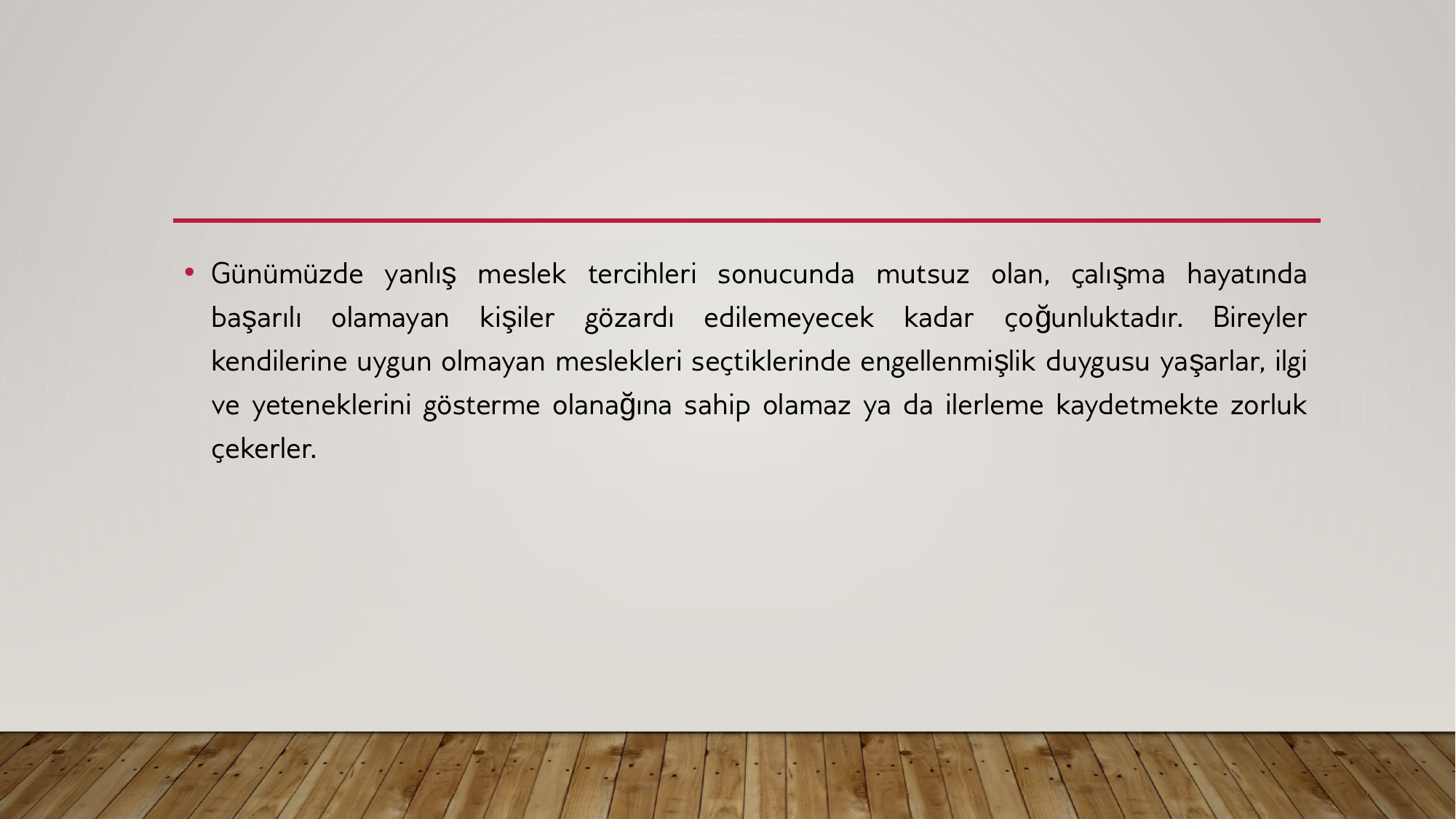

#
Günümüzde yanlış meslek tercihleri sonucunda mutsuz olan, çalışma hayatında başarılı olamayan kişiler gözardı edilemeyecek kadar çoğunluktadır. Bireyler kendilerine uygun olmayan meslekleri seçtiklerinde engellenmişlik duygusu yaşarlar, ilgi ve yeteneklerini gösterme olanağına sahip olamaz ya da ilerleme kaydetmekte zorluk çekerler.